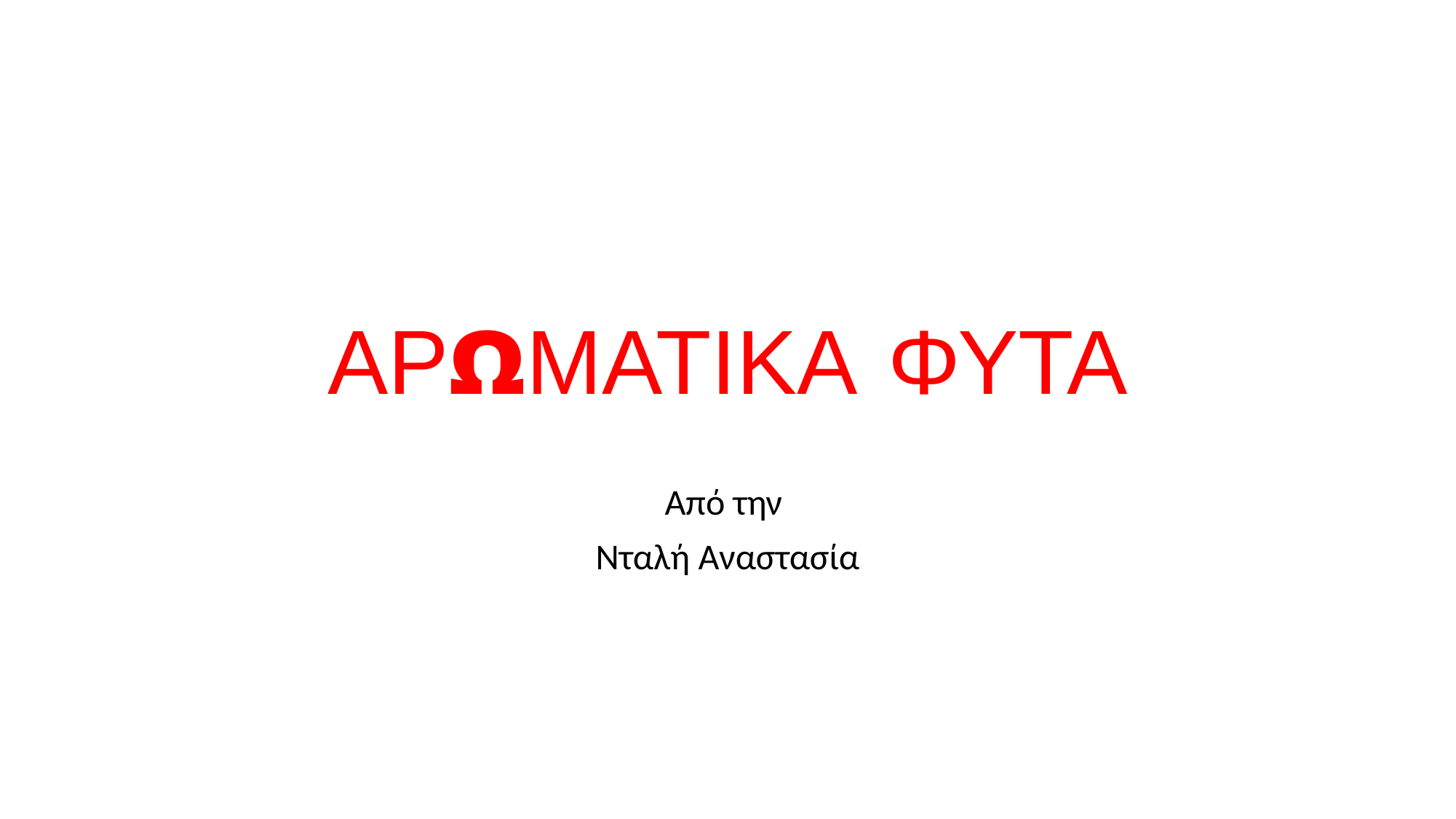

# ΑΡΩΜΑΤΙΚΑ ΦΥΤΑ
Από την
Νταλή Αναστασία